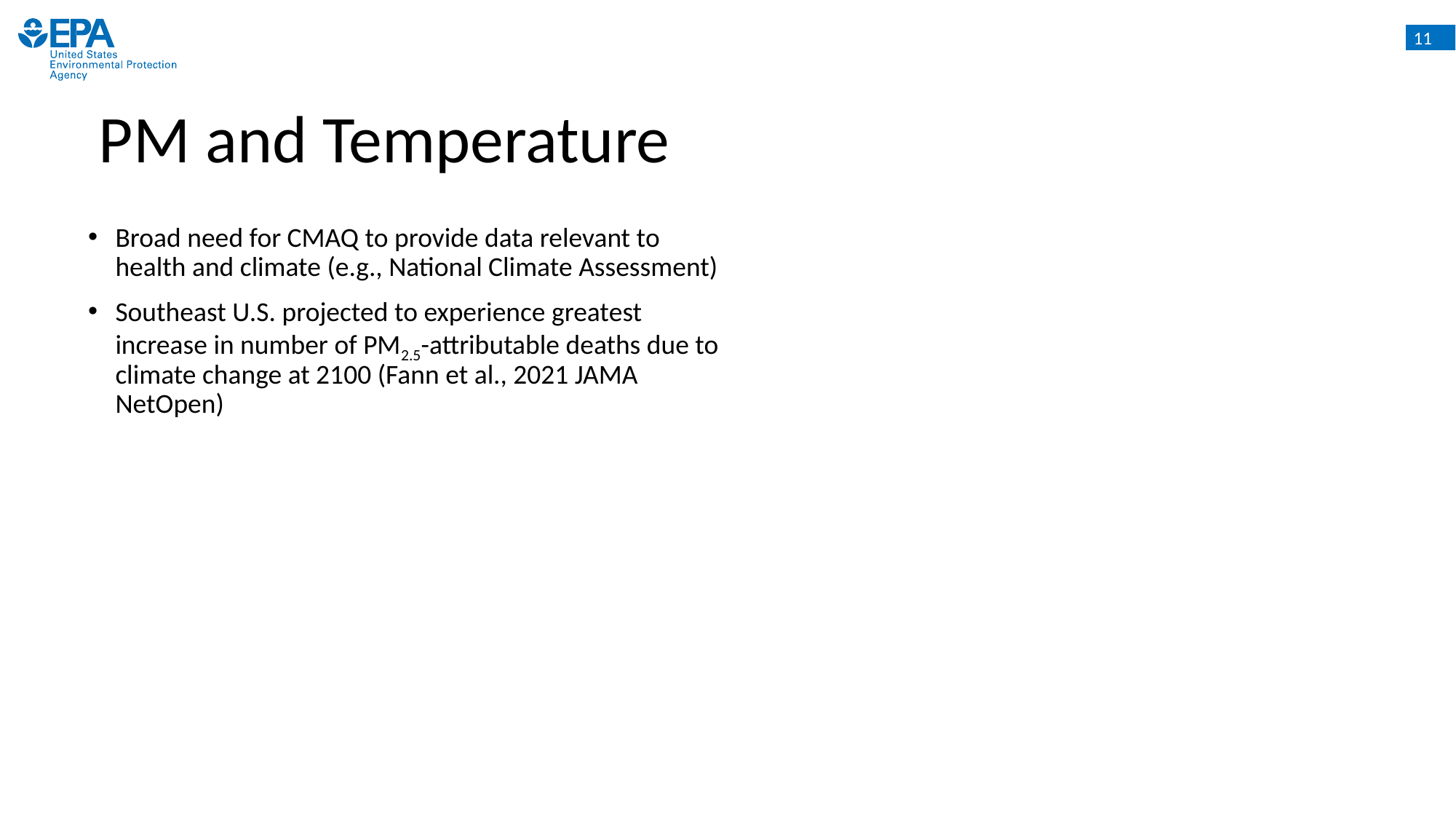

# PM and Temperature
Broad need for CMAQ to provide data relevant to health and climate (e.g., National Climate Assessment)
Southeast U.S. projected to experience greatest increase in number of PM2.5-attributable deaths due to climate change at 2100 (Fann et al., 2021 JAMA NetOpen)